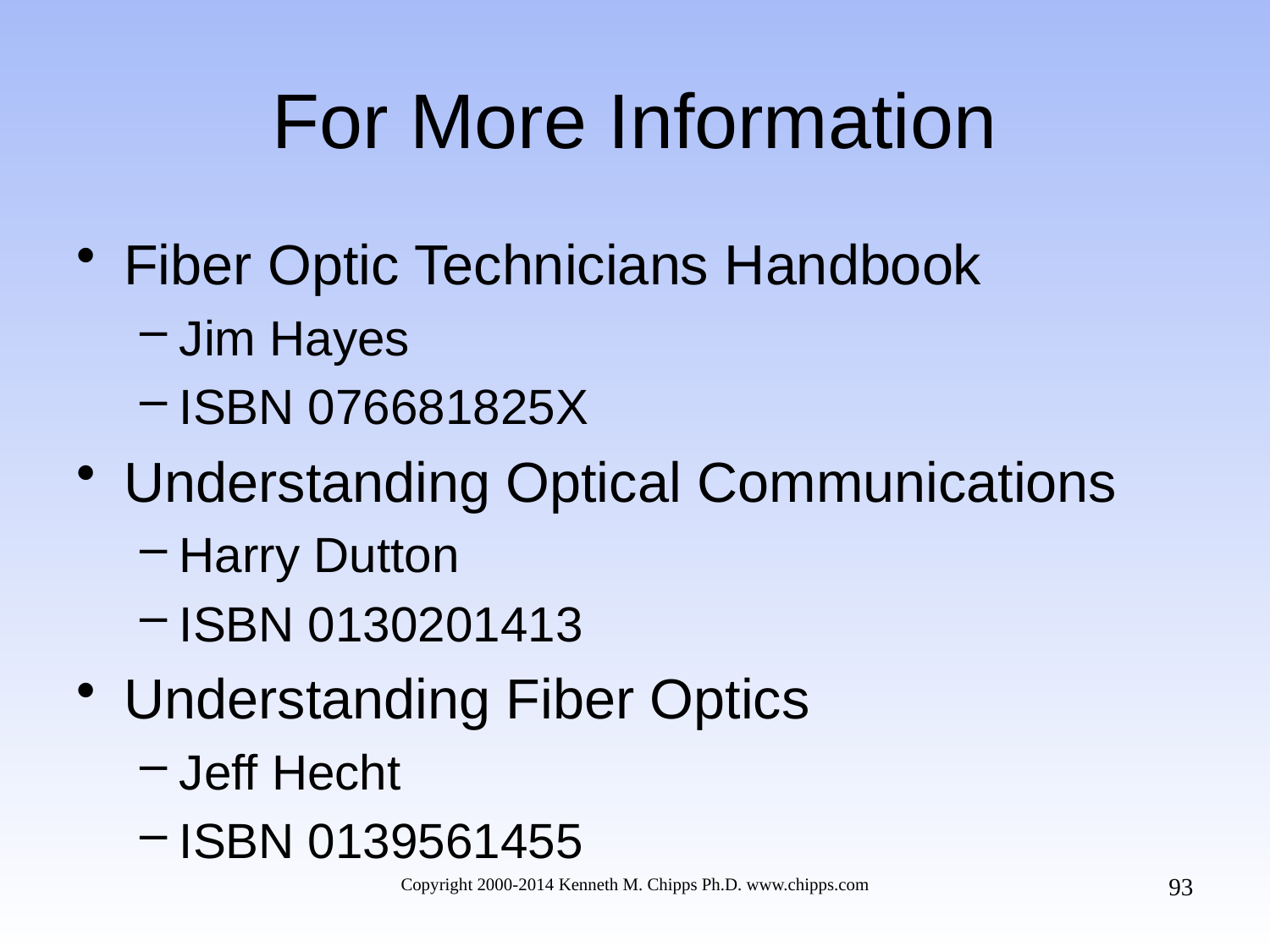

# For More Information
Fiber Optic Technicians Handbook
Jim Hayes
ISBN 076681825X
Understanding Optical Communications
Harry Dutton
ISBN 0130201413
Understanding Fiber Optics
Jeff Hecht
ISBN 0139561455
93
Copyright 2000-2014 Kenneth M. Chipps Ph.D. www.chipps.com